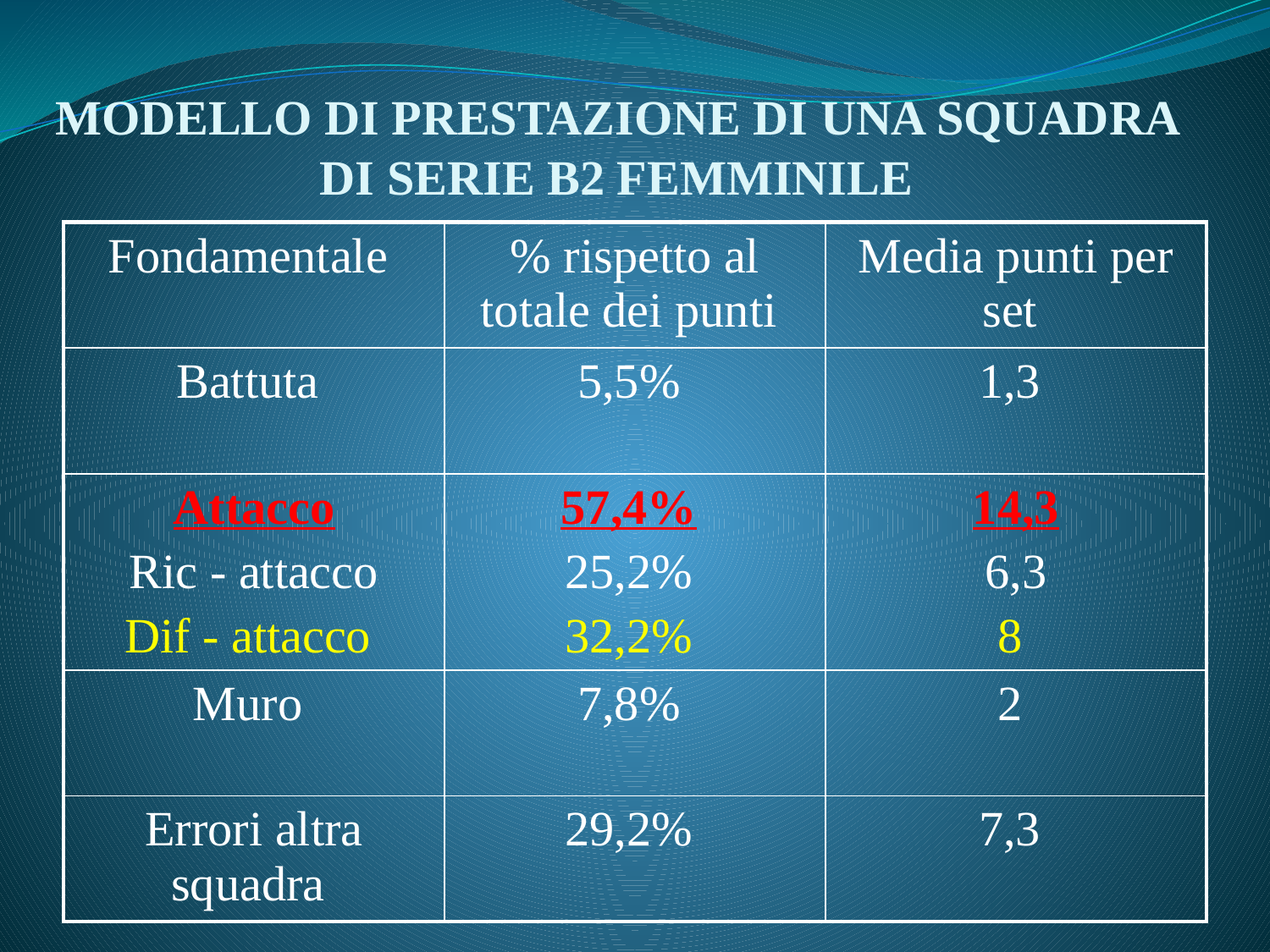

# MODELLO DI PRESTAZIONE DI UNA SQUADRA DI SERIE B2 FEMMINILE
| Fondamentale | % rispetto al totale dei punti | Media punti per set |
| --- | --- | --- |
| Battuta | 5,5% | 1,3 |
| Attacco Ric - attacco Dif - attacco | 57,4% 25,2% 32,2% | 14,3 6,3 8 |
| Muro | 7,8% | 2 |
| Errori altra squadra | 29,2% | 7,3 |